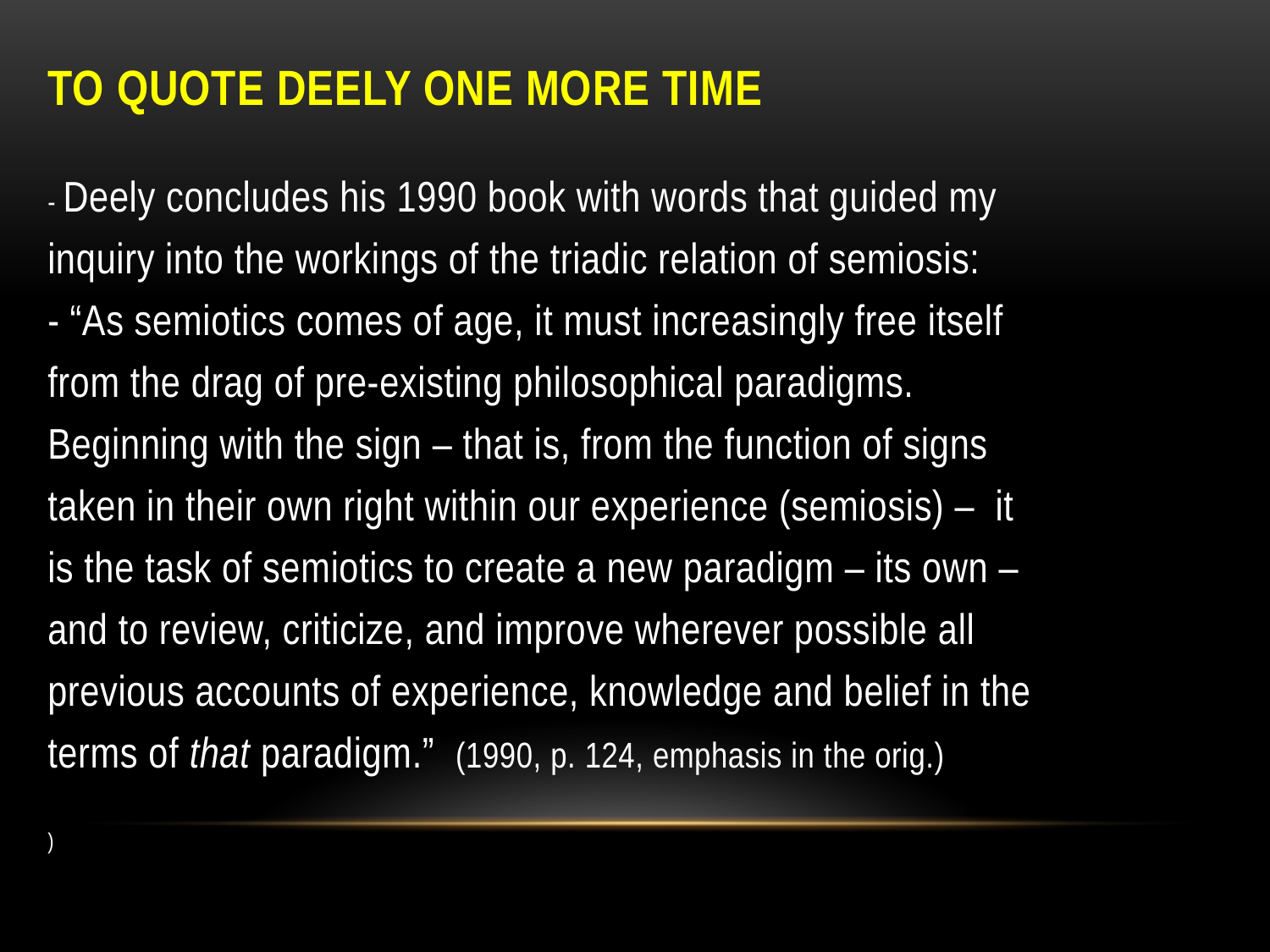

# To quote deely one MORE time
- Deely concludes his 1990 book with words that guided my inquiry into the workings of the triadic relation of semiosis:
- “As semiotics comes of age, it must increasingly free itself from the drag of pre-existing philosophical paradigms. Beginning with the sign – that is, from the function of signs taken in their own right within our experience (semiosis) –  it is the task of semiotics to create a new paradigm – its own – and to review, criticize, and improve wherever possible all previous accounts of experience, knowledge and belief in the terms of that paradigm.”  (1990, p. 124, emphasis in the orig.)

)